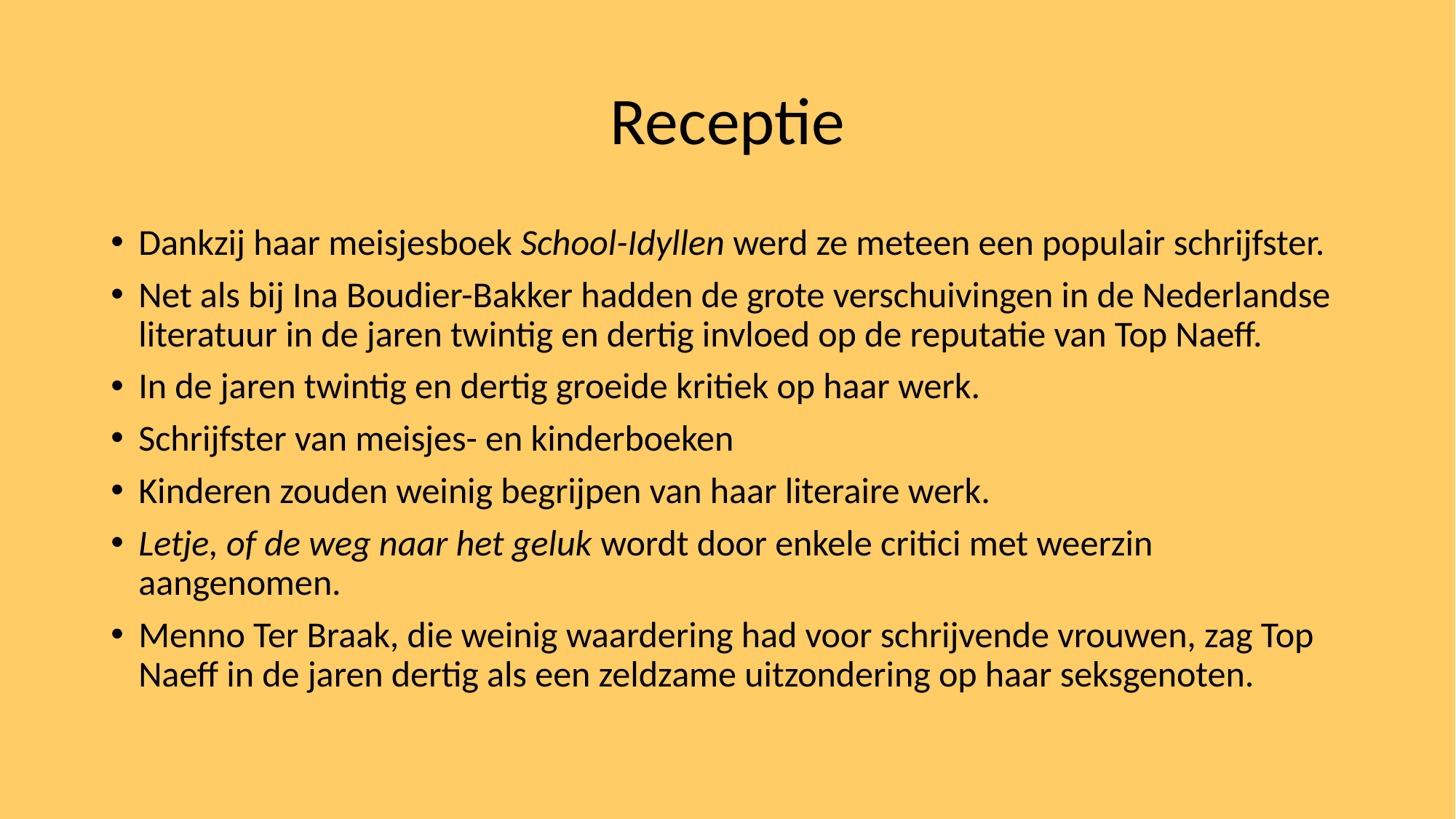

# Receptie
Dankzij haar meisjesboek School-Idyllen werd ze meteen een populair schrijfster.
Net als bij Ina Boudier-Bakker hadden de grote verschuivingen in de Nederlandse literatuur in de jaren twintig en dertig invloed op de reputatie van Top Naeff.
In de jaren twintig en dertig groeide kritiek op haar werk.
Schrijfster van meisjes- en kinderboeken
Kinderen zouden weinig begrijpen van haar literaire werk.
Letje, of de weg naar het geluk wordt door enkele critici met weerzin aangenomen.
Menno Ter Braak, die weinig waardering had voor schrijvende vrouwen, zag Top Naeff in de jaren dertig als een zeldzame uitzondering op haar seksgenoten.